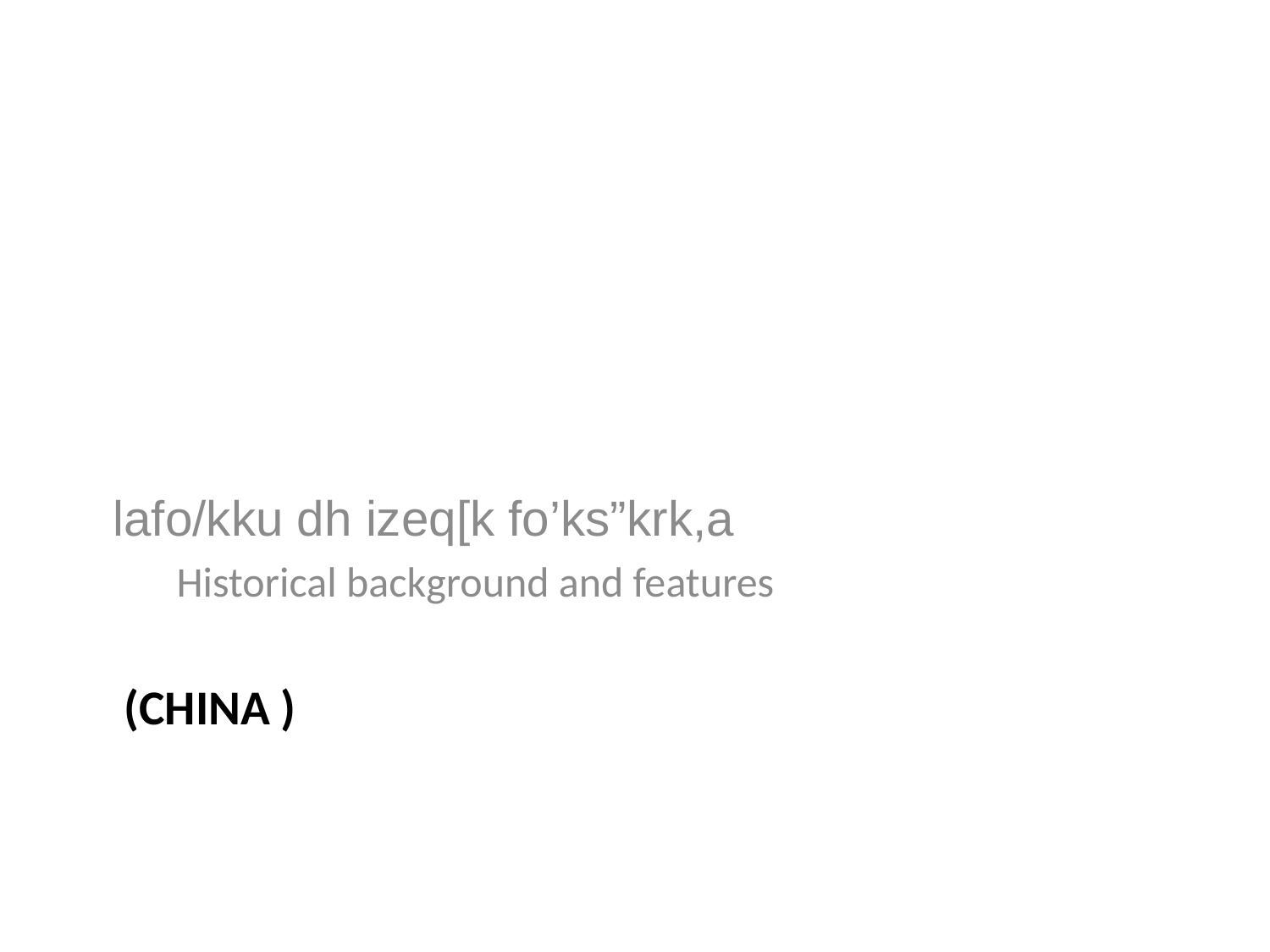

lafo/kku dh izeq[k fo’ks”krk,a
Historical background and features
# (China )